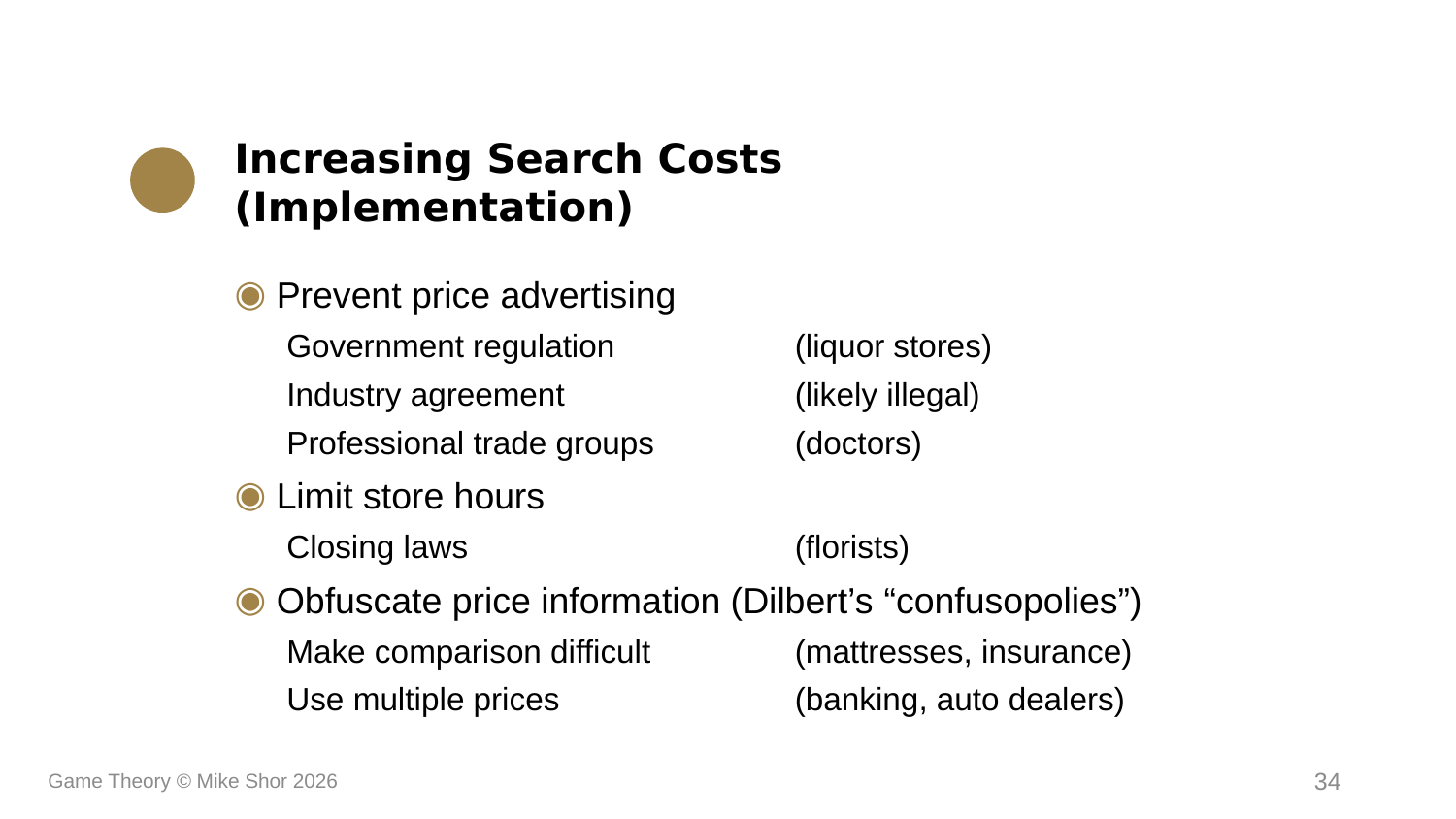

Increasing Search Costs (Implementation)
 Prevent price advertising
	Government regulation	(liquor stores)
	Industry agreement 	(likely illegal)
	Professional trade groups 	(doctors)
 Limit store hours
	Closing laws	(florists)
 Obfuscate price information (Dilbert’s “confusopolies”)
	Make comparison difficult 	(mattresses, insurance)
	Use multiple prices 	(banking, auto dealers)
Game Theory © Mike Shor 2026
34